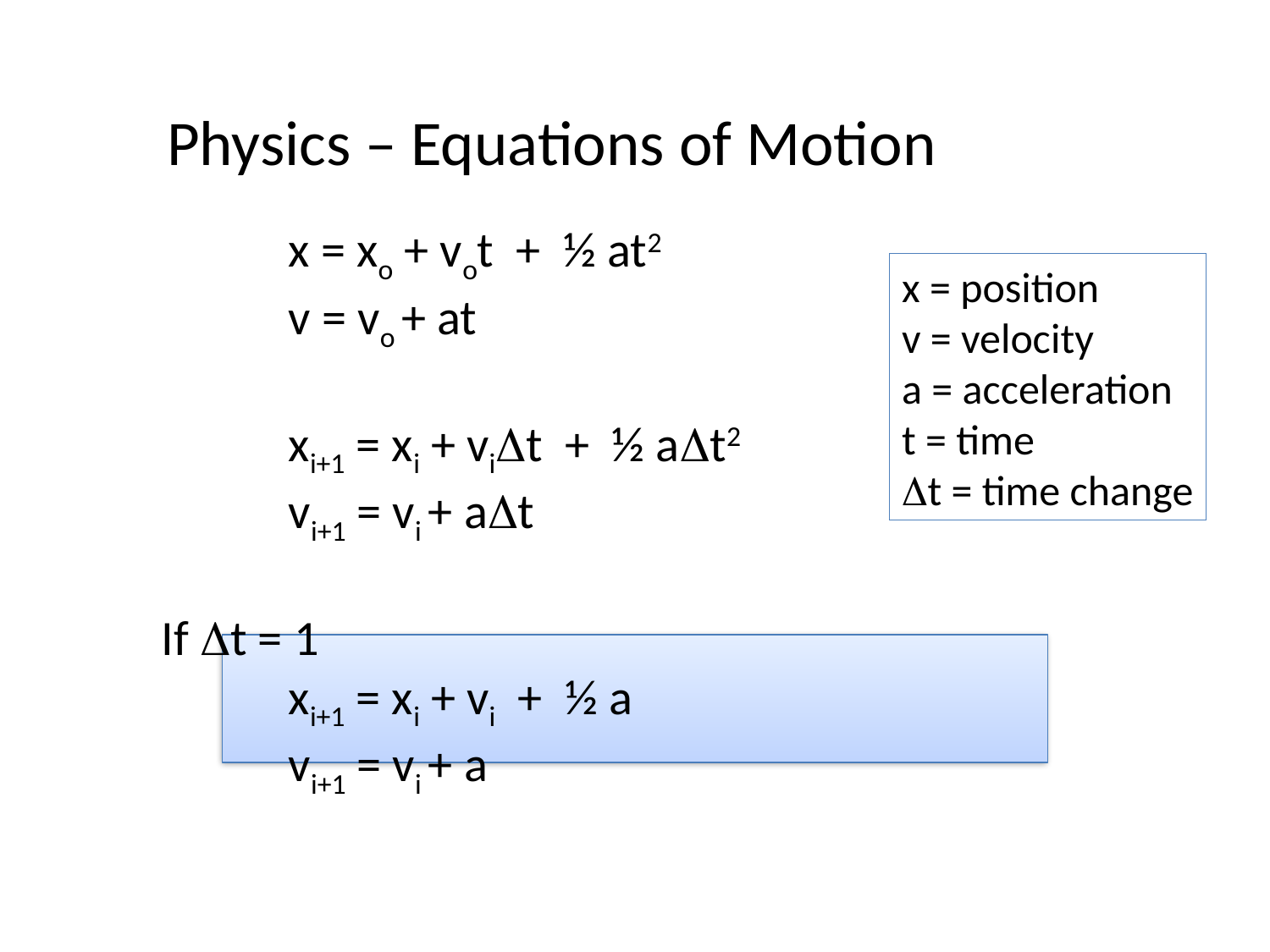

Physics – Equations of Motion
	x = xo + vot  +  ½ at2
	v = vo + at

	xi+1 = xi + viΔt  +  ½ aΔt2
	vi+1 = vi + aΔt

If Δt = 1
	xi+1 = xi + vi  +  ½ a
	vi+1 = vi + a
x = position
v = velocity
a = acceleration
t = time
Δt = time change